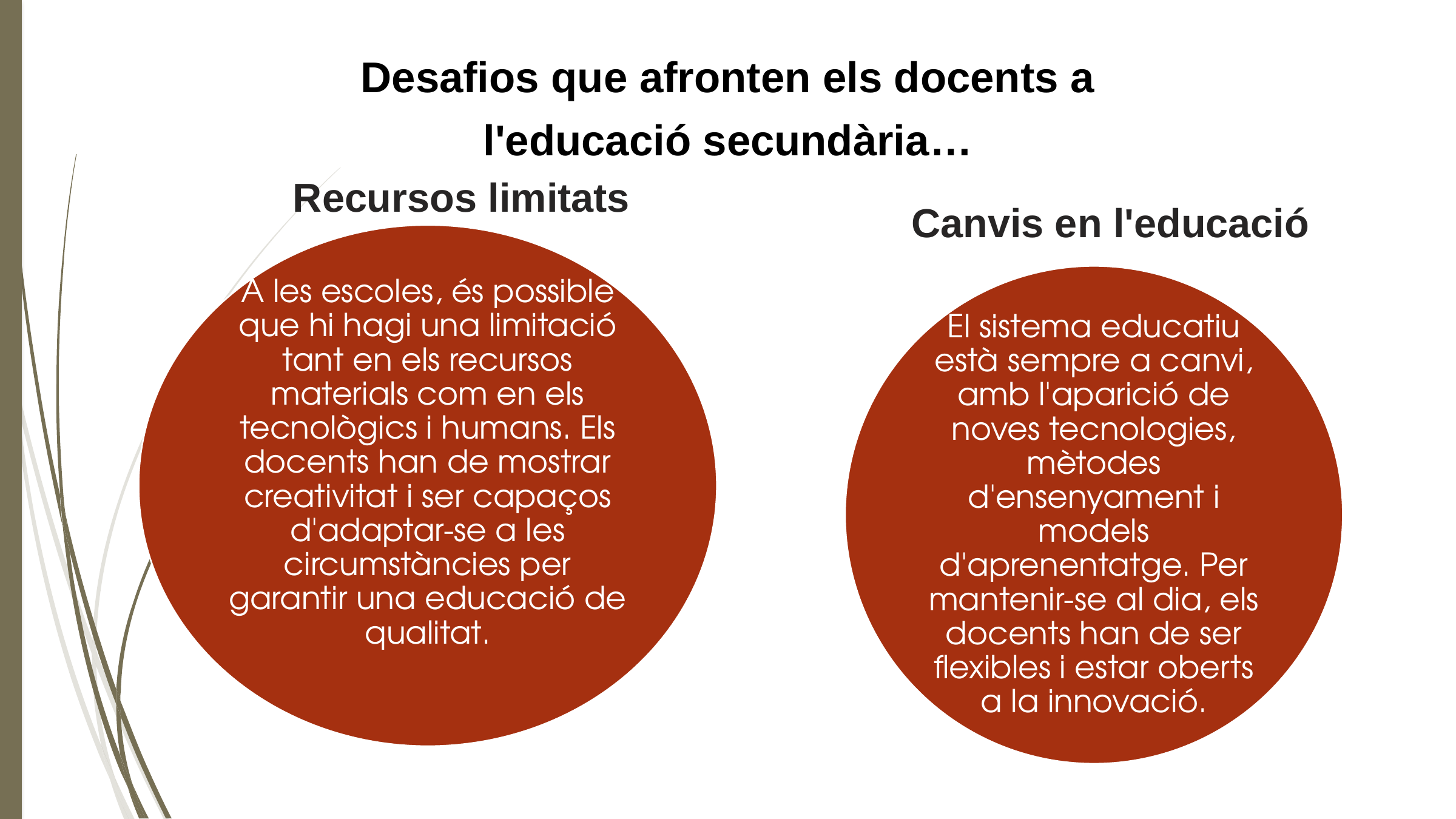

Desafios que afronten els docents a l'educació secundària…
Recursos limitats
Canvis en l'educació

A les escoles, és possible que hi hagi una limitació tant en els recursos materials com en els tecnològics i humans. Els docents han de mostrar creativitat i ser capaços d'adaptar-se a les circumstàncies per garantir una educació de qualitat.

El sistema educatiu està sempre a canvi, amb l'aparició de noves tecnologies, mètodes d'ensenyament i models d'aprenentatge. Per mantenir-se al dia, els docents han de ser flexibles i estar oberts a la innovació.